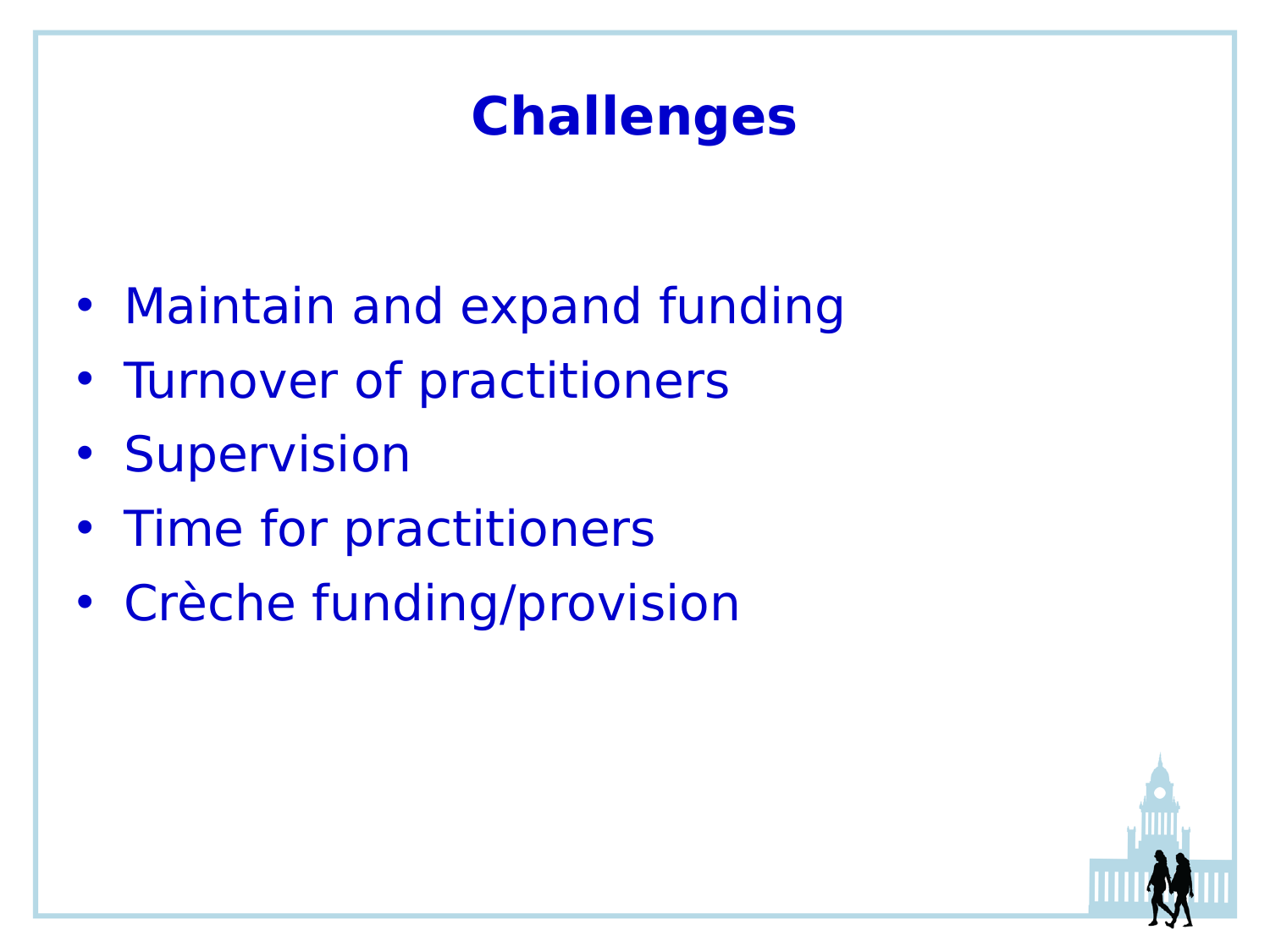

# Challenges

Maintain and expand funding
Turnover of practitioners
Supervision
Time for practitioners
Crèche funding/provision